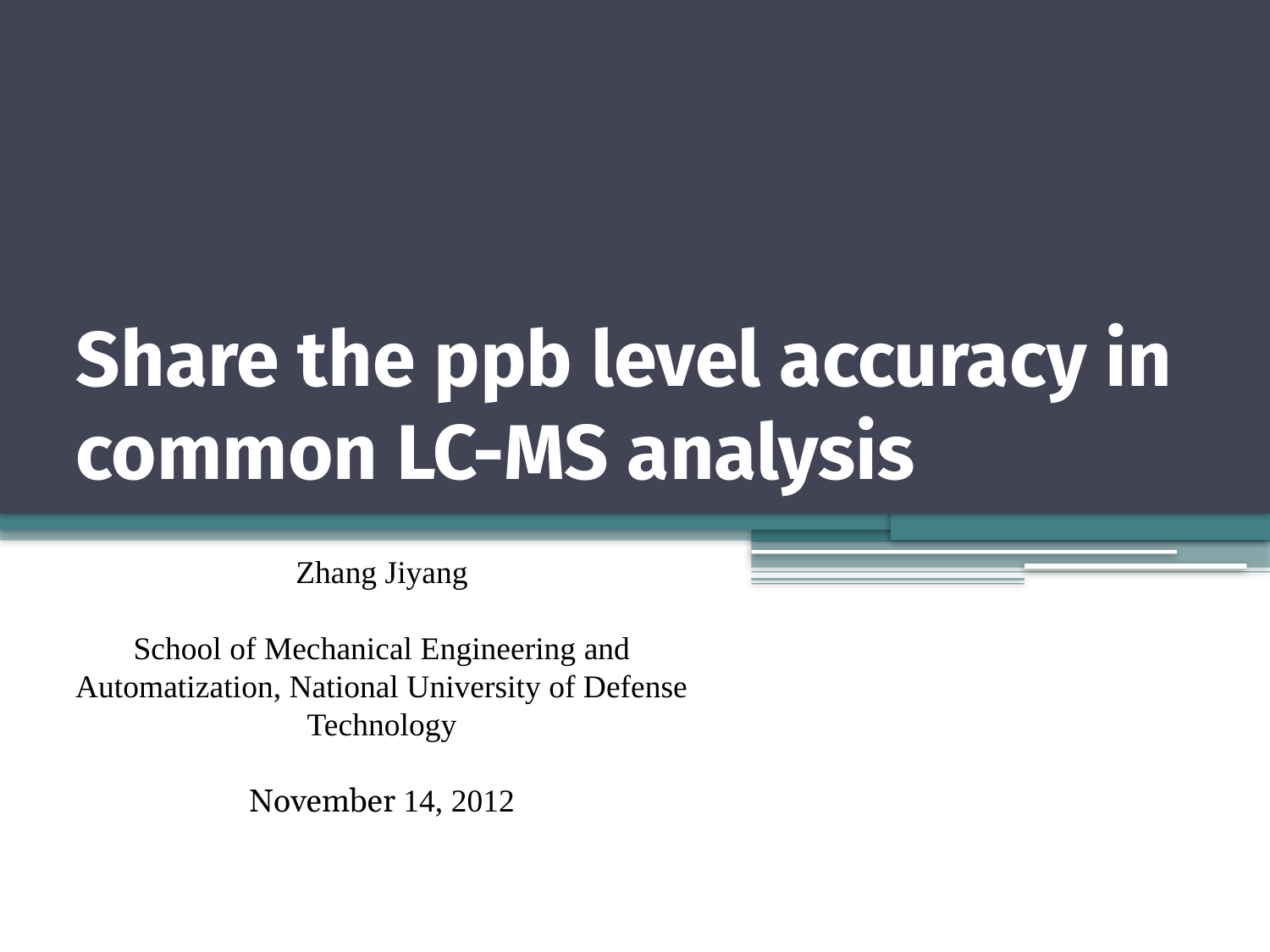

# Share the ppb level accuracy in common LC-MS analysis
Zhang Jiyang

School of Mechanical Engineering and Automatization, National University of Defense Technology

November 14, 2012